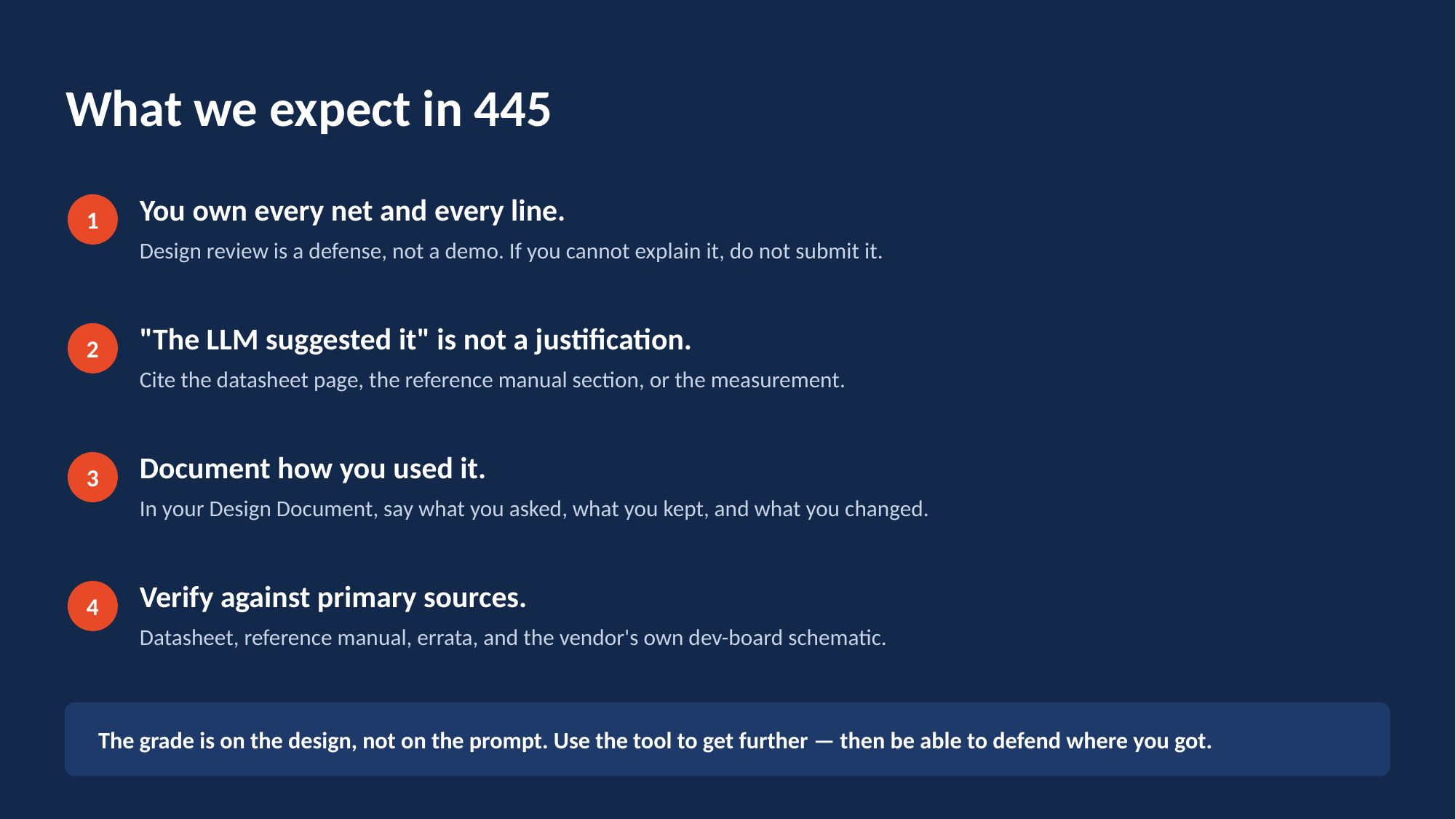

What we expect in 445
You own every net and every line.

1
Design review is a defense, not a demo. If you cannot explain it, do not submit it.
"The LLM suggested it" is not a justification.

2
Cite the datasheet page, the reference manual section, or the measurement.
Document how you used it.

3
In your Design Document, say what you asked, what you kept, and what you changed.
Verify against primary sources.

4
Datasheet, reference manual, errata, and the vendor's own dev-board schematic.

The grade is on the design, not on the prompt. Use the tool to get further — then be able to defend where you got.